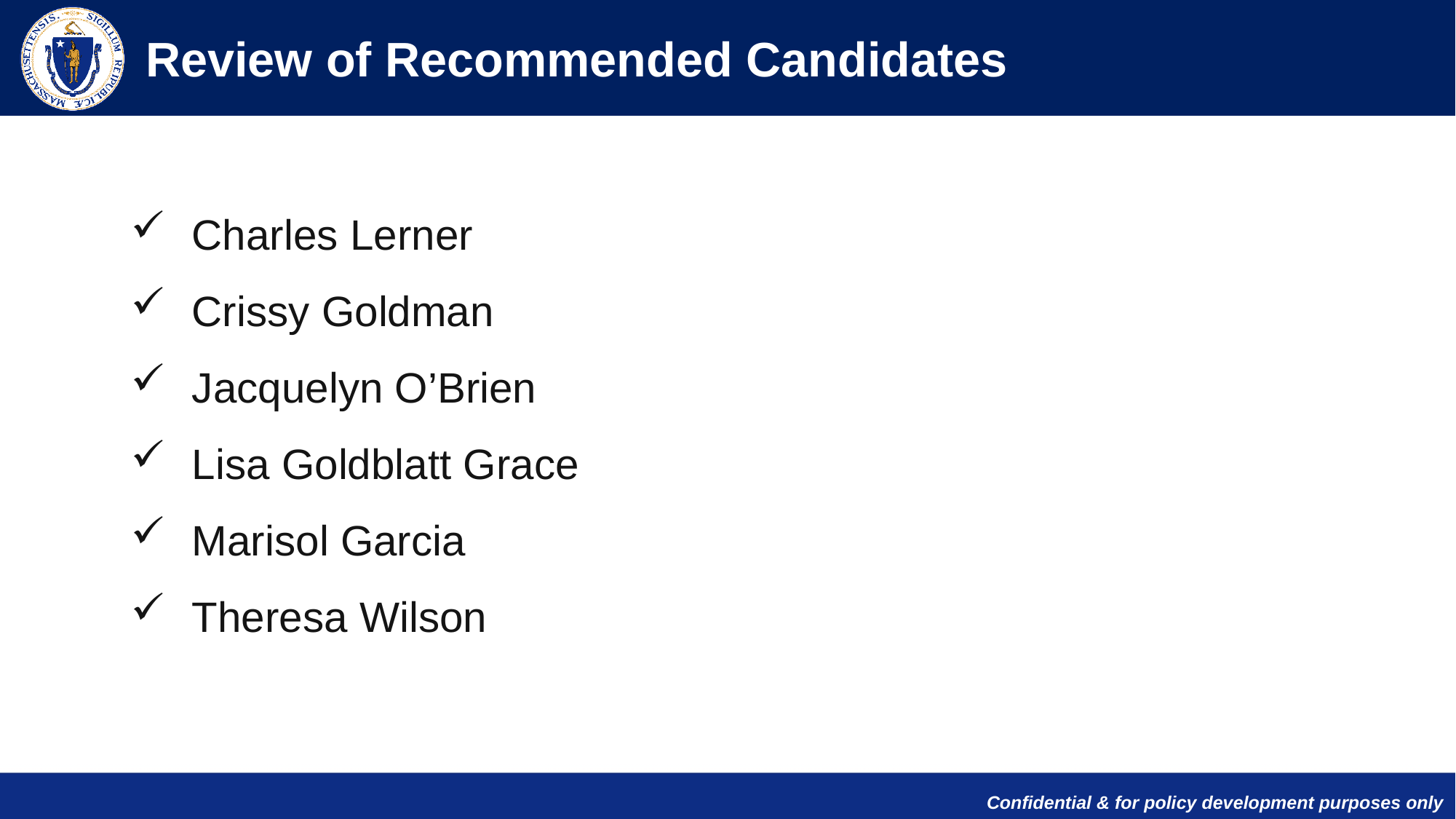

Review of Recommended Candidates
Charles Lerner
Crissy Goldman
Jacquelyn O’Brien
Lisa Goldblatt Grace
Marisol Garcia
Theresa Wilson